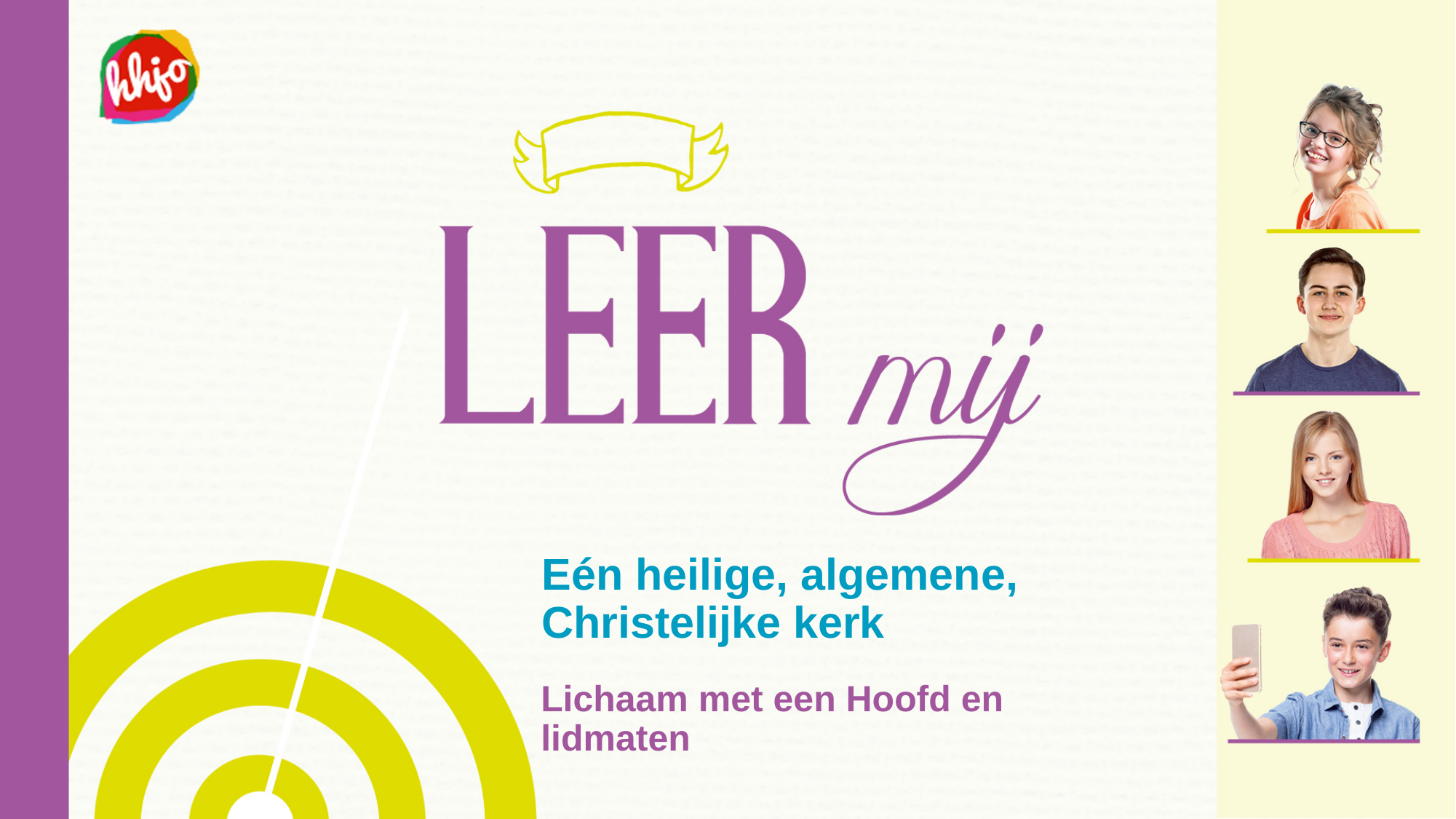

# Eén heilige, algemene, Christelijke kerk
Lichaam met een Hoofd en lidmaten